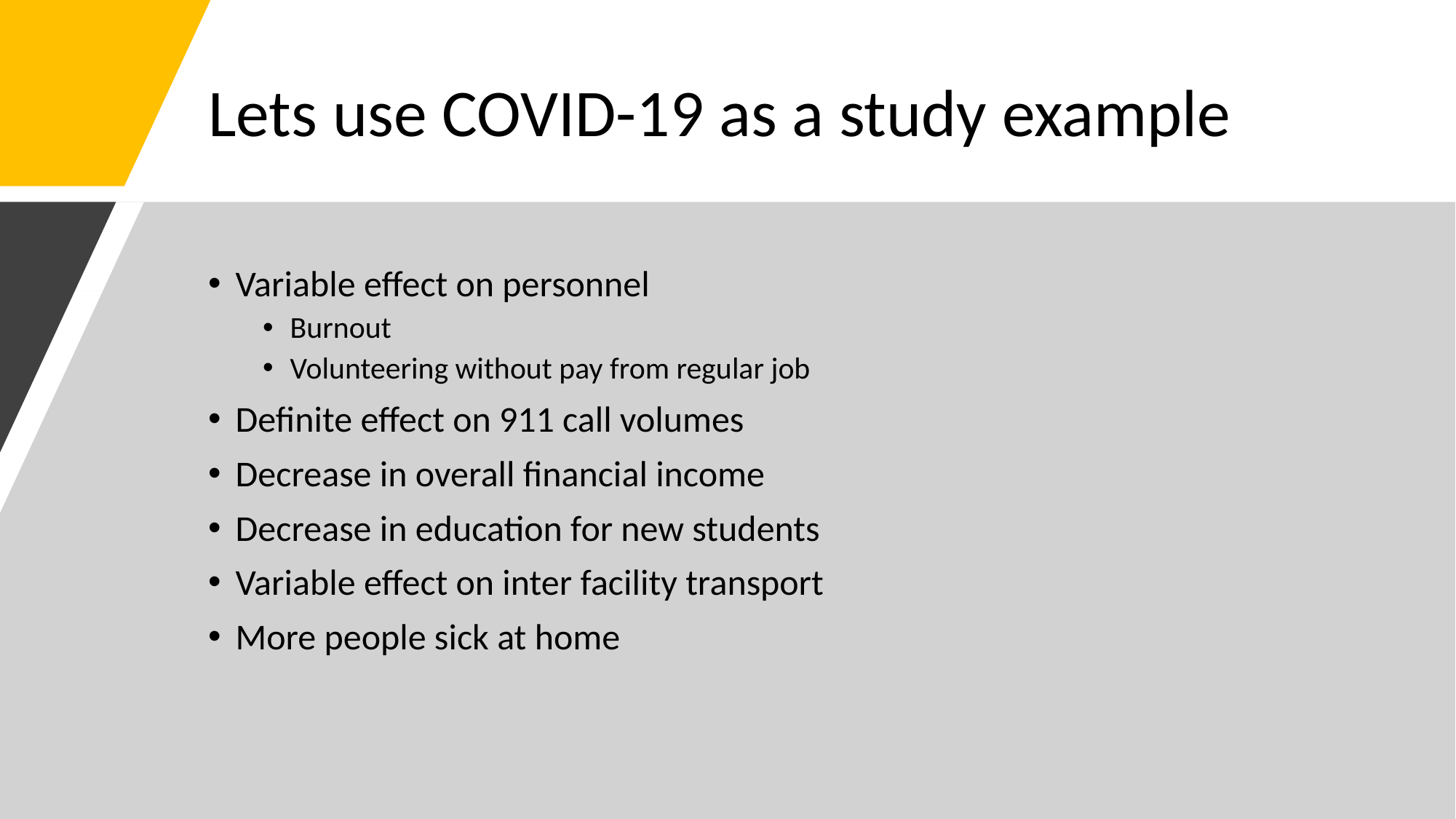

# Lets use COVID-19 as a study example

Variable effect on personnel
Burnout
Volunteering without pay from regular job
Definite effect on 911 call volumes
Decrease in overall financial income
Decrease in education for new students
Variable effect on inter facility transport
More people sick at home